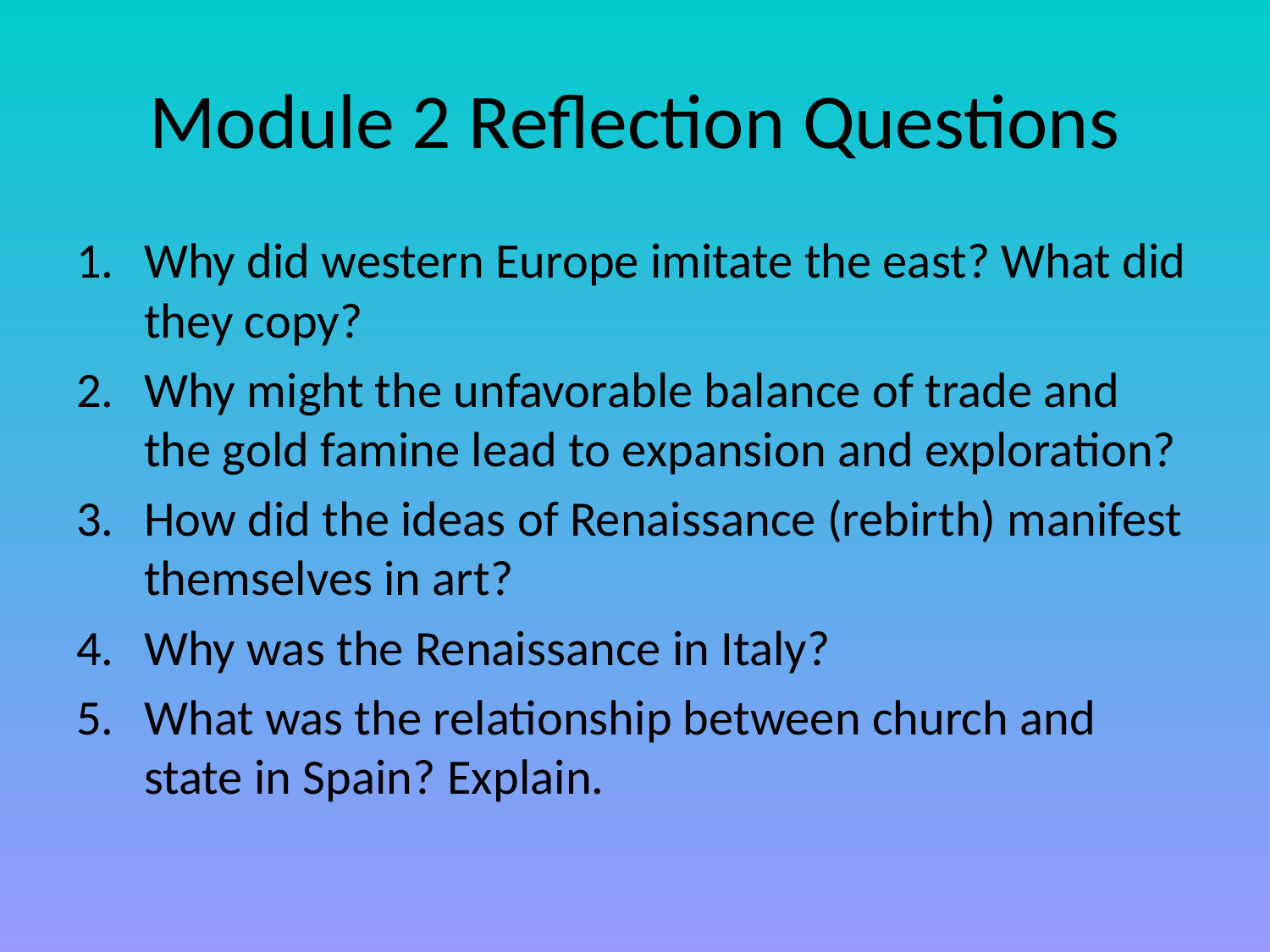

# Module 2 Reflection Questions
Why did western Europe imitate the east? What did they copy?
Why might the unfavorable balance of trade and the gold famine lead to expansion and exploration?
How did the ideas of Renaissance (rebirth) manifest themselves in art?
Why was the Renaissance in Italy?
What was the relationship between church and state in Spain? Explain.